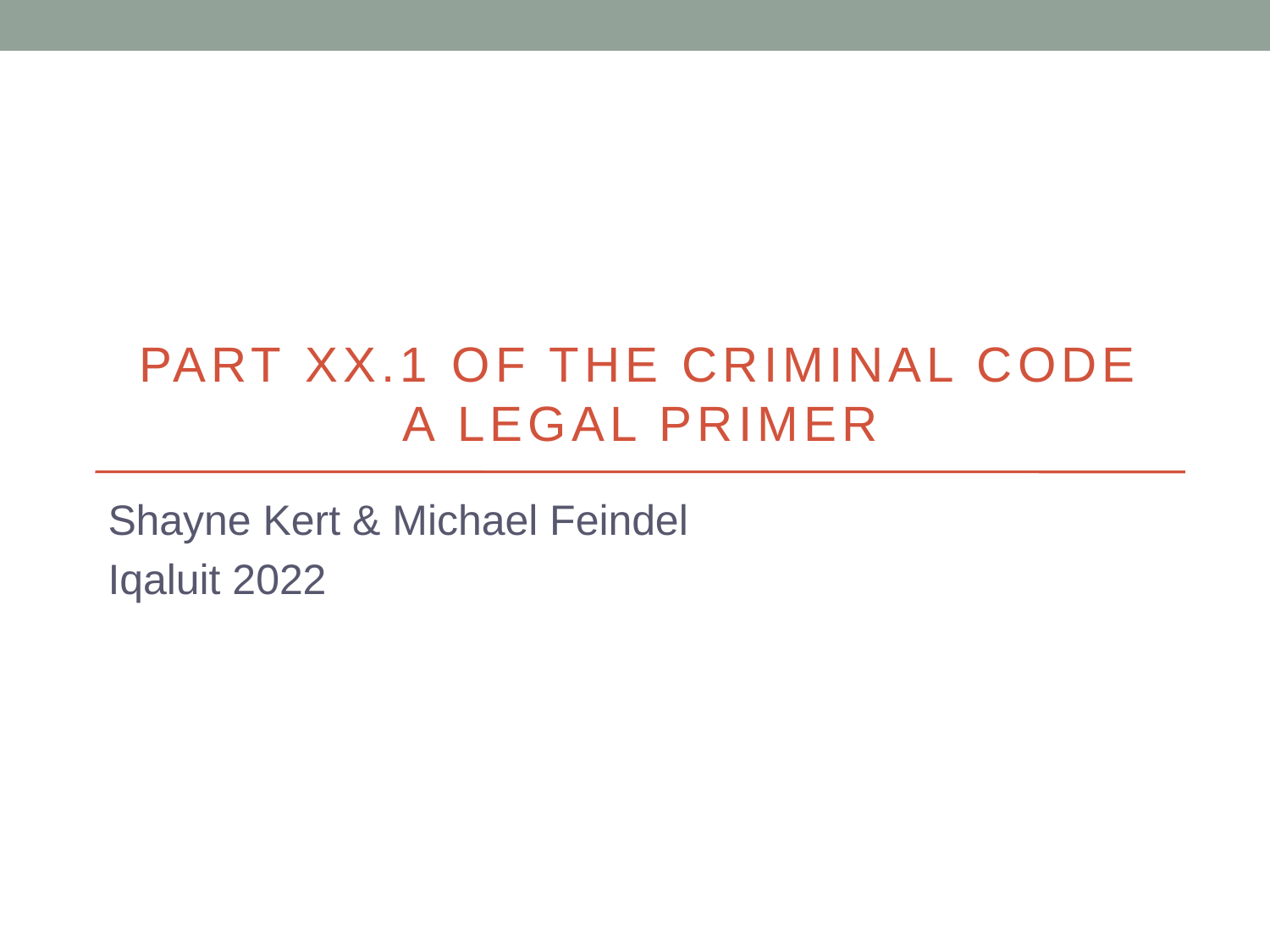

# PART XX.1 OF THE CRIMINAL CODE A LEGAL primer
Shayne Kert & Michael Feindel
Iqaluit 2022